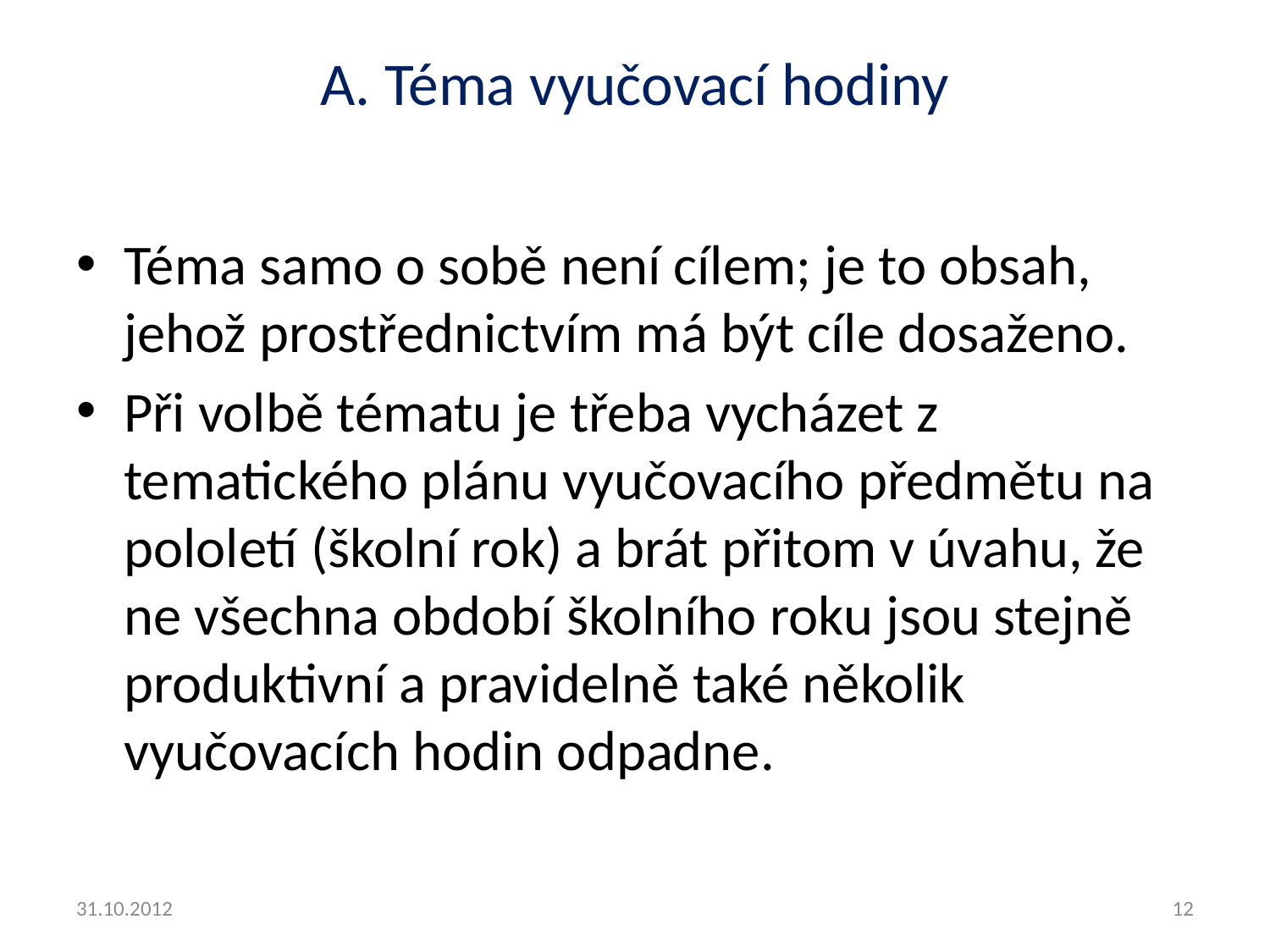

# A. Téma vyučovací hodiny
Téma samo o sobě není cílem; je to obsah, jehož prostřednictvím má být cíle dosaženo.
Při volbě tématu je třeba vycházet z tematického plánu vyučovacího předmětu na pololetí (školní rok) a brát přitom v úvahu, že ne všechna období školního roku jsou stejně produktivní a pravidelně také několik vyučovacích hodin odpadne.
31.10.2012
12